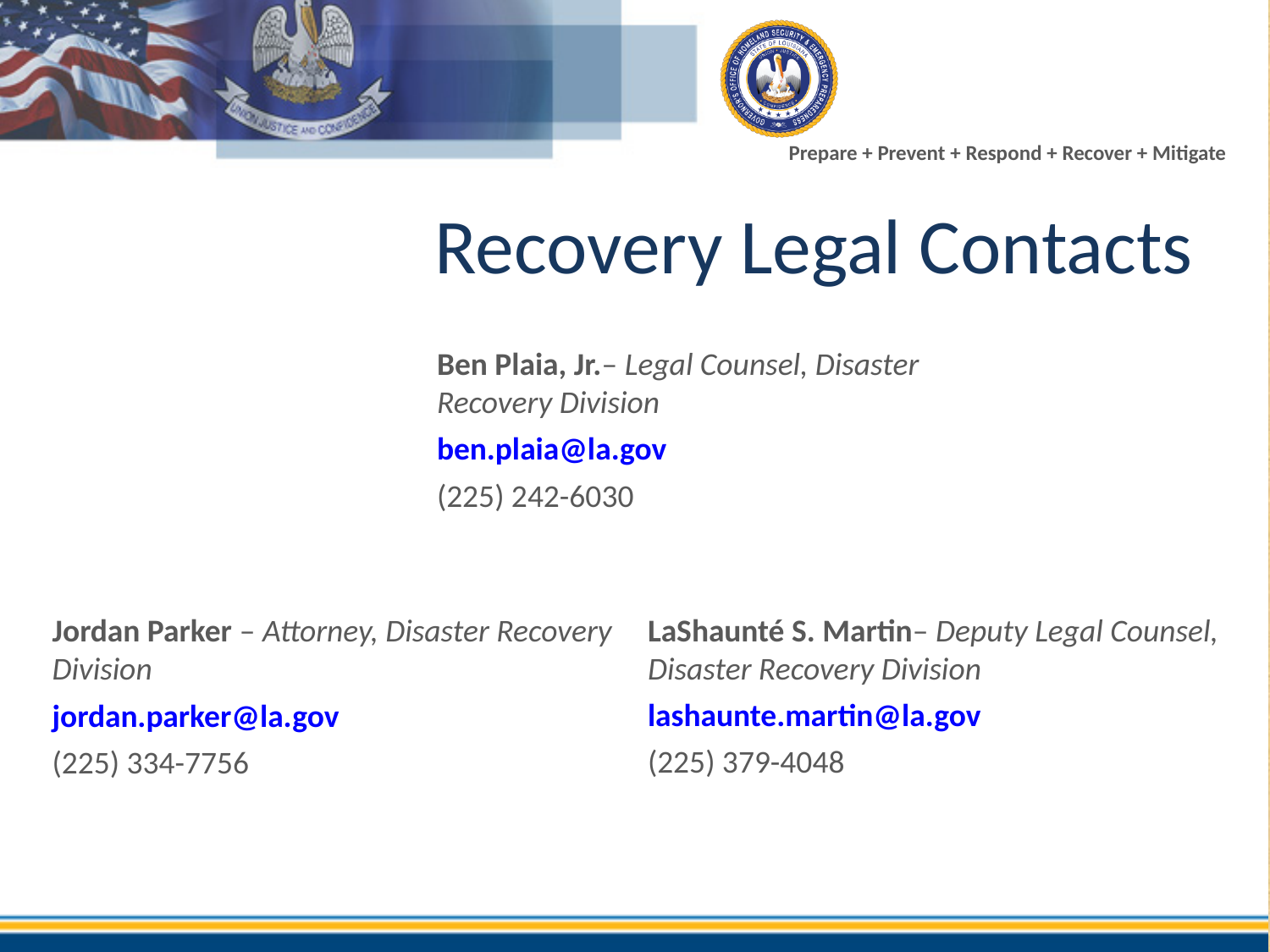

# Recovery Legal Contacts
Ben Plaia, Jr.– Legal Counsel, Disaster Recovery Division
ben.plaia@la.gov
(225) 242-6030
LaShaunté S. Martin– Deputy Legal Counsel, Disaster Recovery Division
lashaunte.martin@la.gov
(225) 379-4048

Jordan Parker – Attorney, Disaster Recovery Division
jordan.parker@la.gov
(225) 334-7756